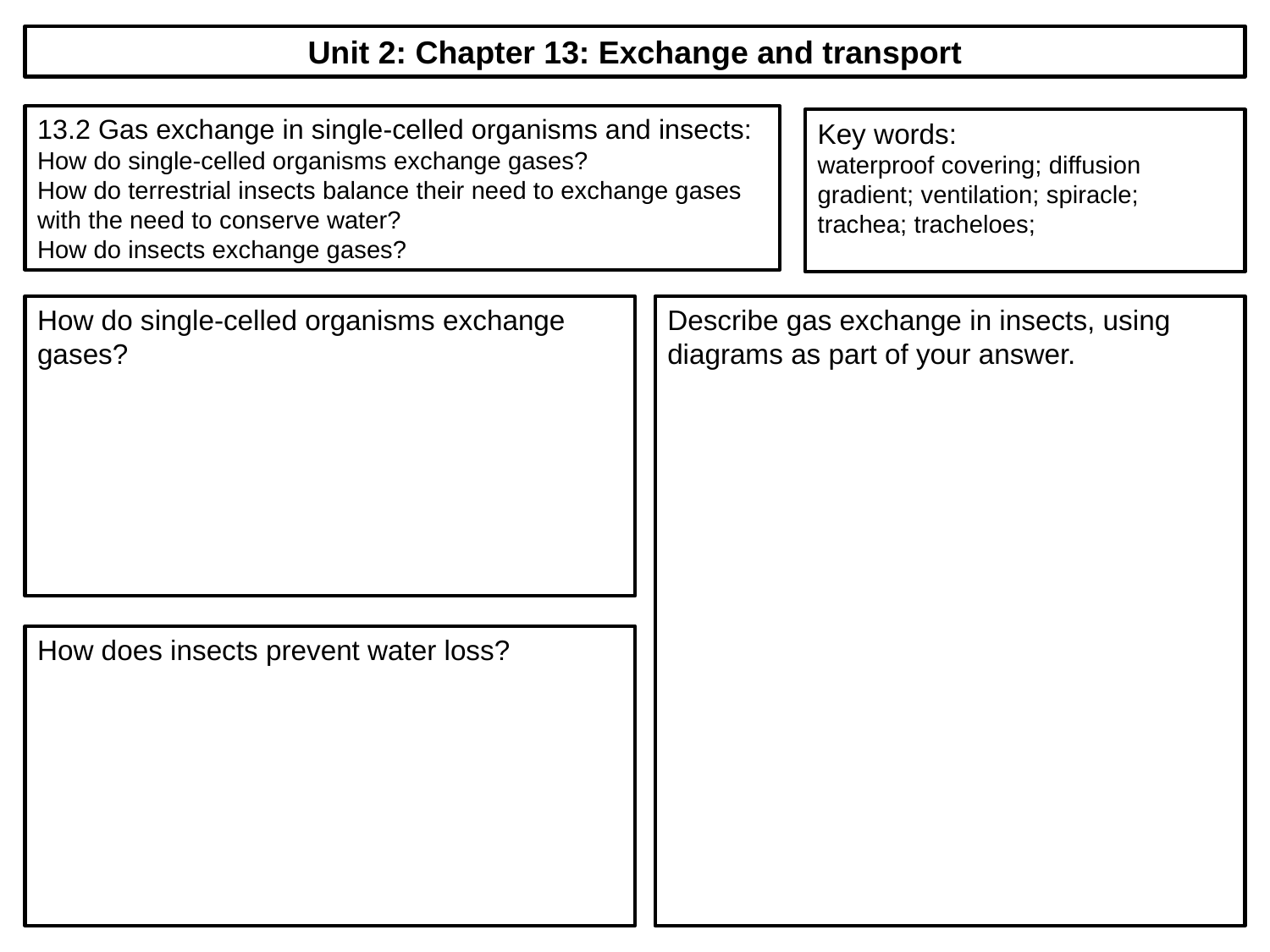

Unit 2: Chapter 13: Exchange and transport
13.2 Gas exchange in single-celled organisms and insects:
How do single-celled organisms exchange gases?
How do terrestrial insects balance their need to exchange gases with the need to conserve water?
How do insects exchange gases?
Key words:
waterproof covering; diffusion gradient; ventilation; spiracle; trachea; tracheloes;
How do single-celled organisms exchange gases?
Describe gas exchange in insects, using diagrams as part of your answer.
How does insects prevent water loss?